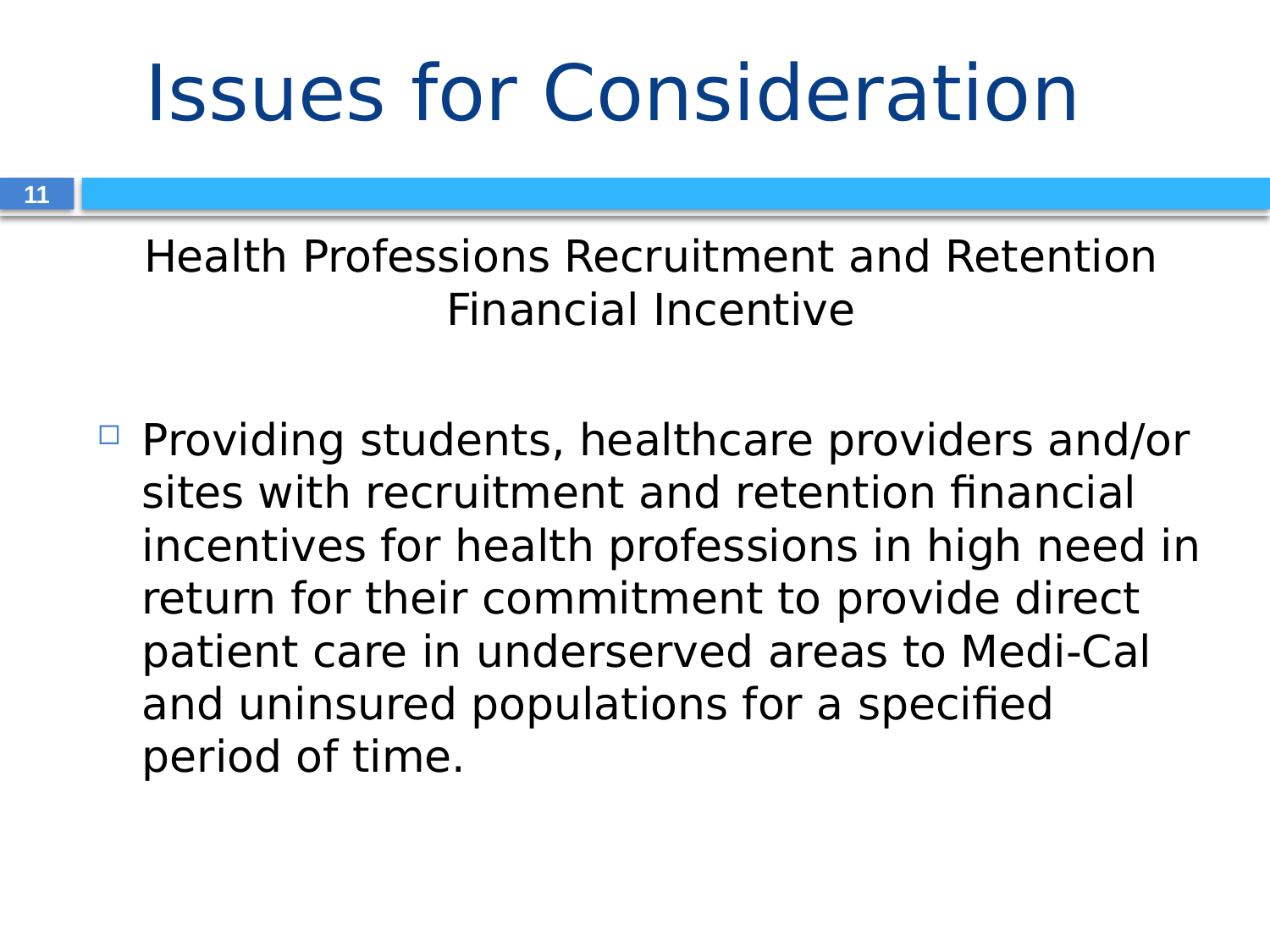

# Issues for Consideration 2
11
Health Professions Recruitment and Retention Financial Incentive

Providing students, healthcare providers and/or sites with recruitment and retention financial incentives for health professions in high need in return for their commitment to provide direct patient care in underserved areas to Medi-Cal and uninsured populations for a specified period of time.